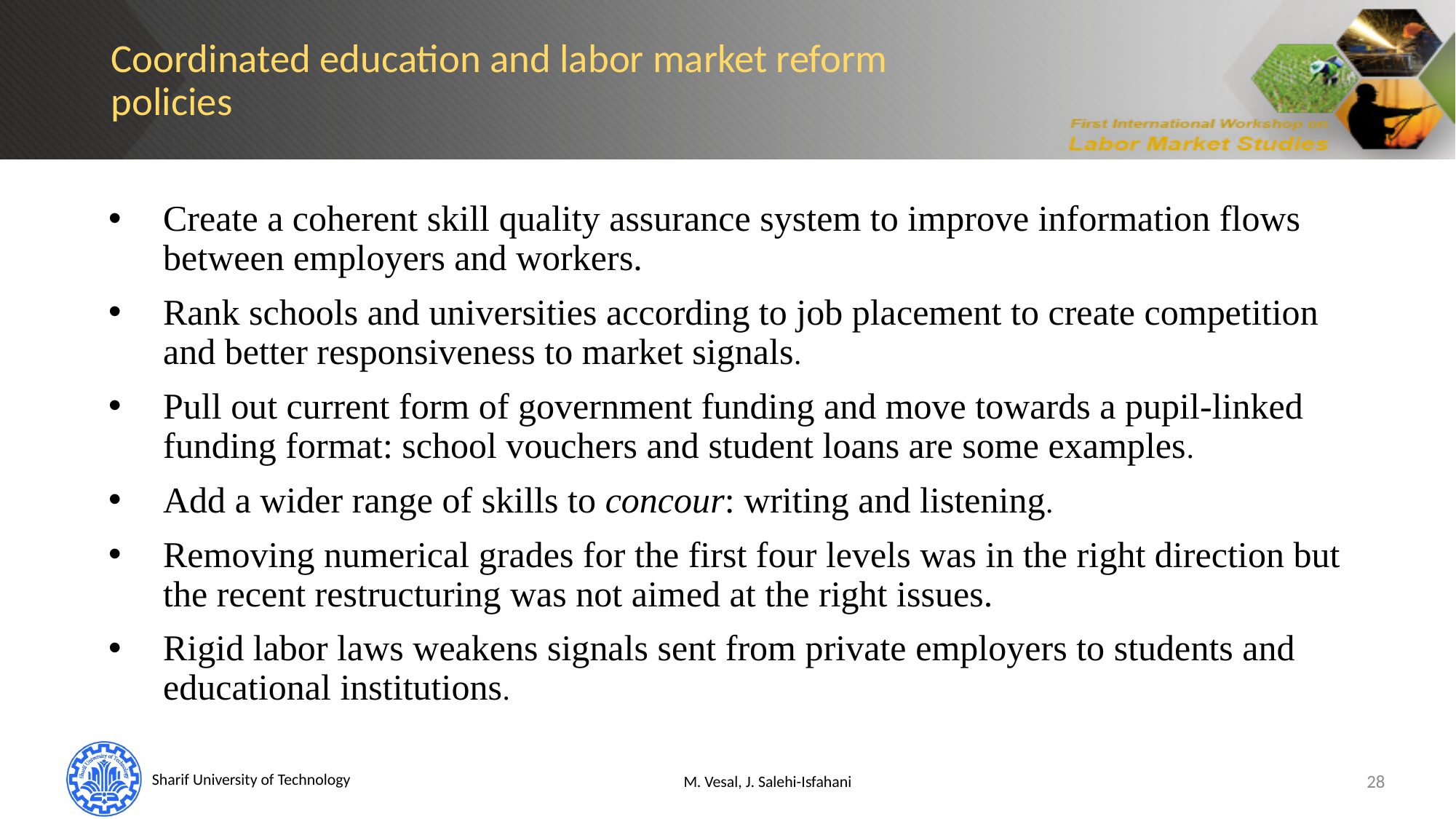

Coordinated education and labor market reform policies
Create a coherent skill quality assurance system to improve information flows between employers and workers.
Rank schools and universities according to job placement to create competition and better responsiveness to market signals.
Pull out current form of government funding and move towards a pupil-linked funding format: school vouchers and student loans are some examples.
Add a wider range of skills to concour: writing and listening.
Removing numerical grades for the first four levels was in the right direction but the recent restructuring was not aimed at the right issues.
Rigid labor laws weakens signals sent from private employers to students and educational institutions.
M. Vesal, J. Salehi-Isfahani
28